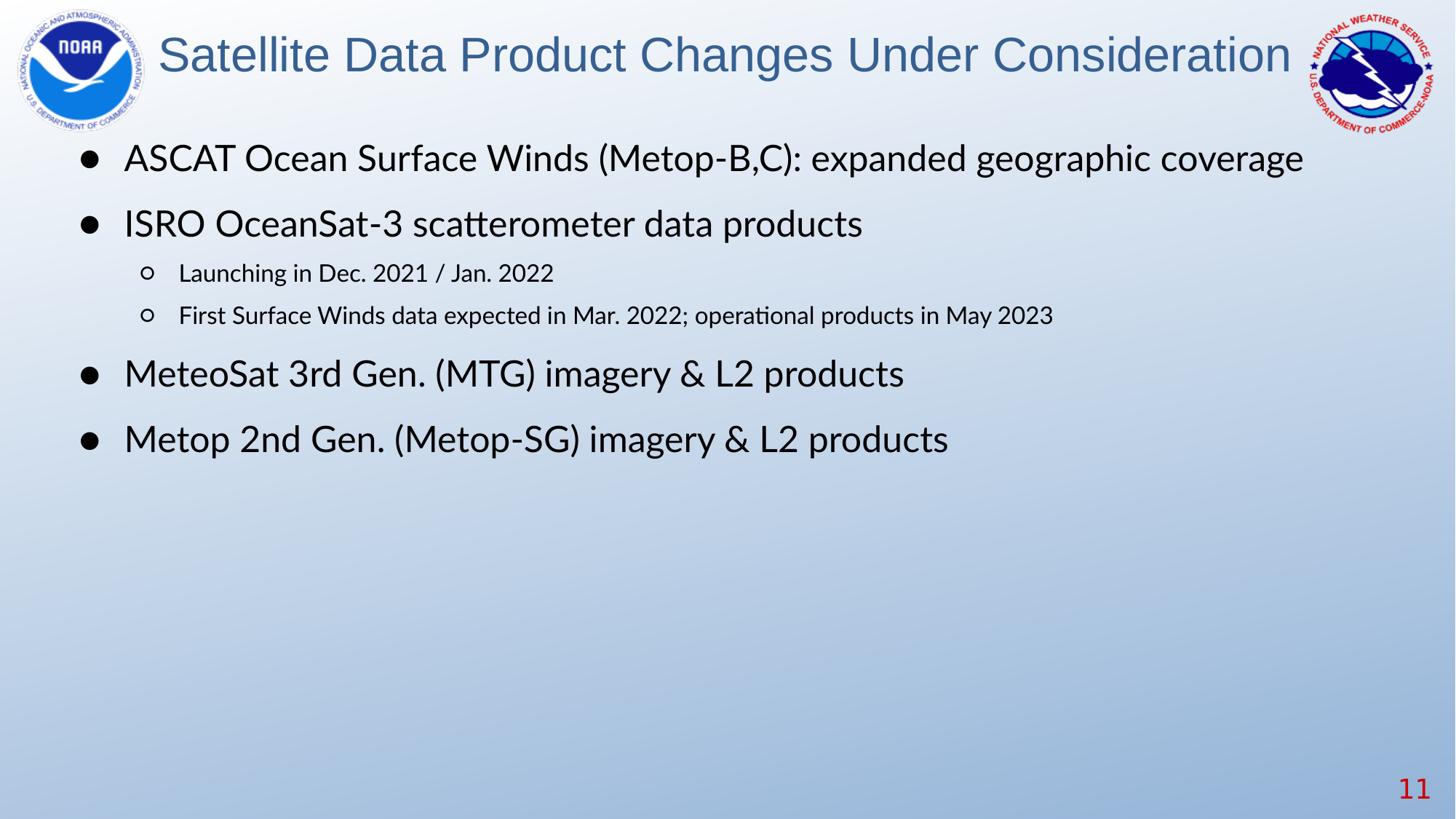

# Satellite Data Product Changes Under Consideration
ASCAT Ocean Surface Winds (Metop-B,C): expanded geographic coverage
ISRO OceanSat-3 scatterometer data products
Launching in Dec. 2021 / Jan. 2022
First Surface Winds data expected in Mar. 2022; operational products in May 2023
MeteoSat 3rd Gen. (MTG) imagery & L2 products
Metop 2nd Gen. (Metop-SG) imagery & L2 products
11